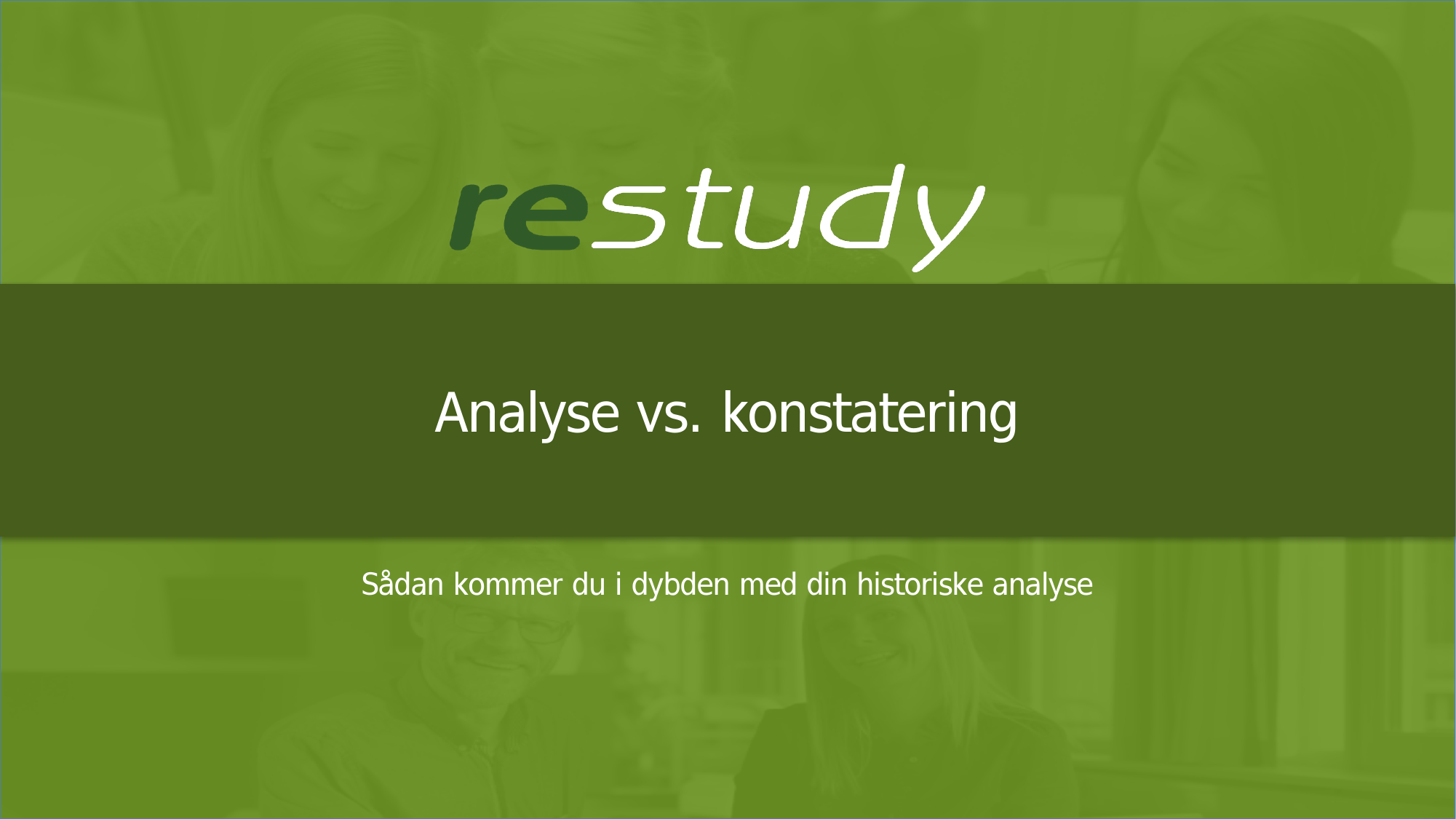

# Analyse vs. konstatering
Sådan kommer du i dybden med din historiske analyse